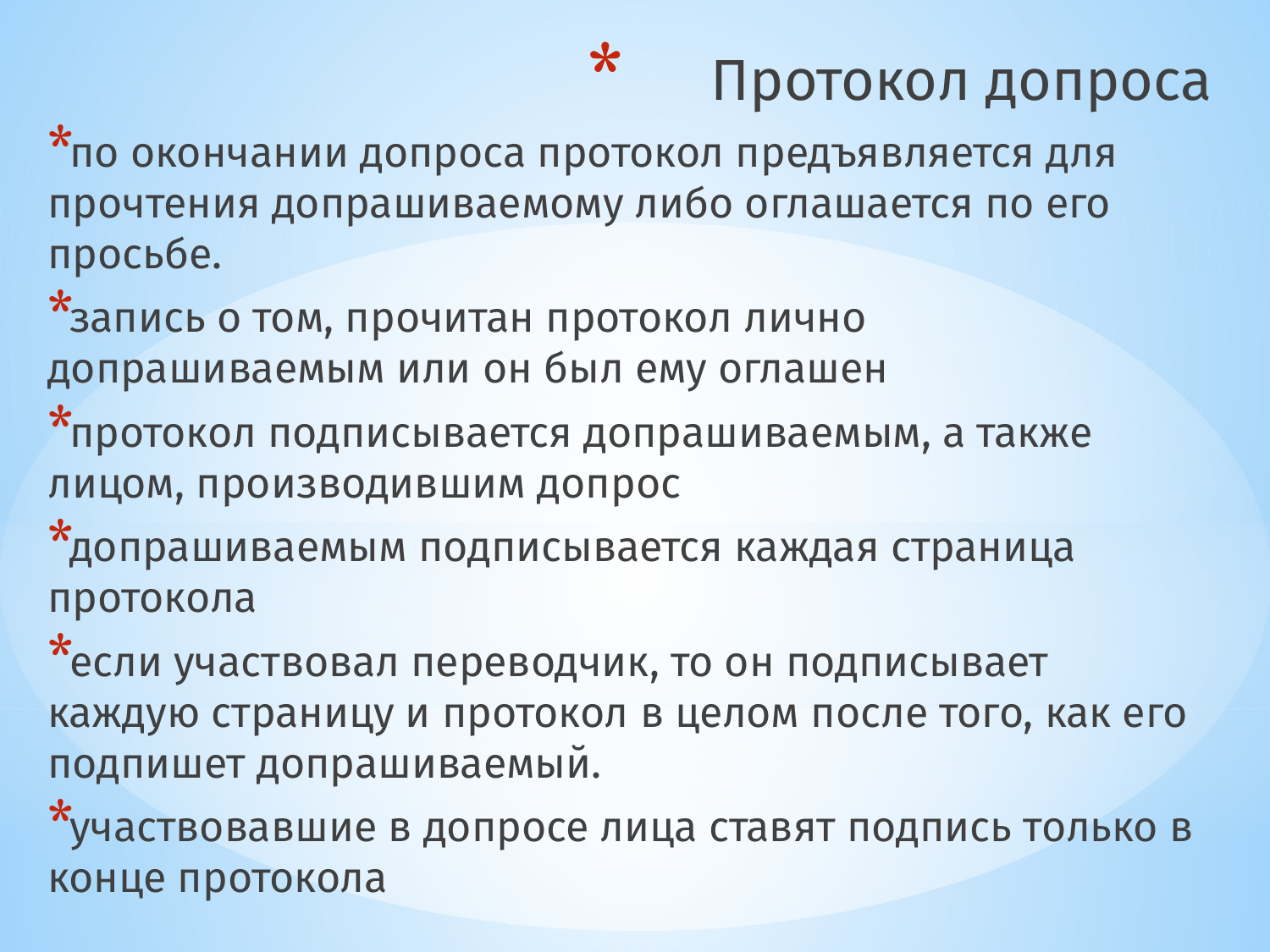

Протокол допроса
по окончании допроса протокол предъявляется для прочтения допрашиваемому либо оглашается по его просьбе.
запись о том, прочитан протокол лично допрашиваемым или он был ему оглашен
протокол подписывается допрашиваемым, а также лицом, производив­шим допрос
допрашиваемым подписывается каждая страница протокола
если участвовал переводчик, то он подписывает каждую страницу и протокол в целом после того, как его подпишет допрашиваемый.
участвовавшие в допросе лица ставят подпись только в конце протокола